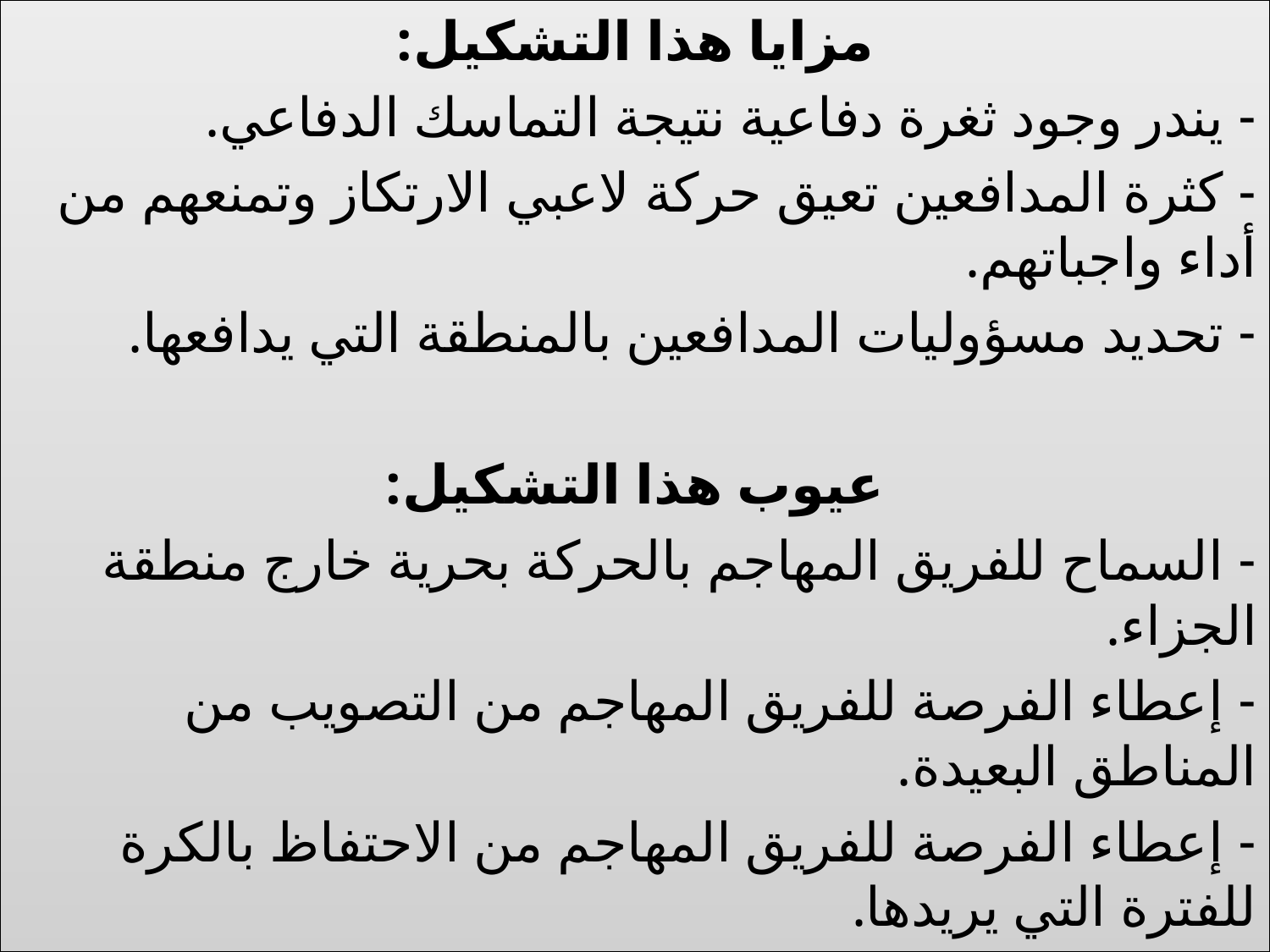

مزايا هذا التشكيل:
- يندر وجود ثغرة دفاعية نتيجة التماسك الدفاعي.
- كثرة المدافعين تعيق حركة لاعبي الارتكاز وتمنعهم من أداء واجباتهم.
- تحديد مسؤوليات المدافعين بالمنطقة التي يدافعها.

عيوب هذا التشكيل:
- السماح للفريق المهاجم بالحركة بحرية خارج منطقة الجزاء.
- إعطاء الفرصة للفريق المهاجم من التصويب من المناطق البعيدة.
- إعطاء الفرصة للفريق المهاجم من الاحتفاظ بالكرة للفترة التي يريدها.